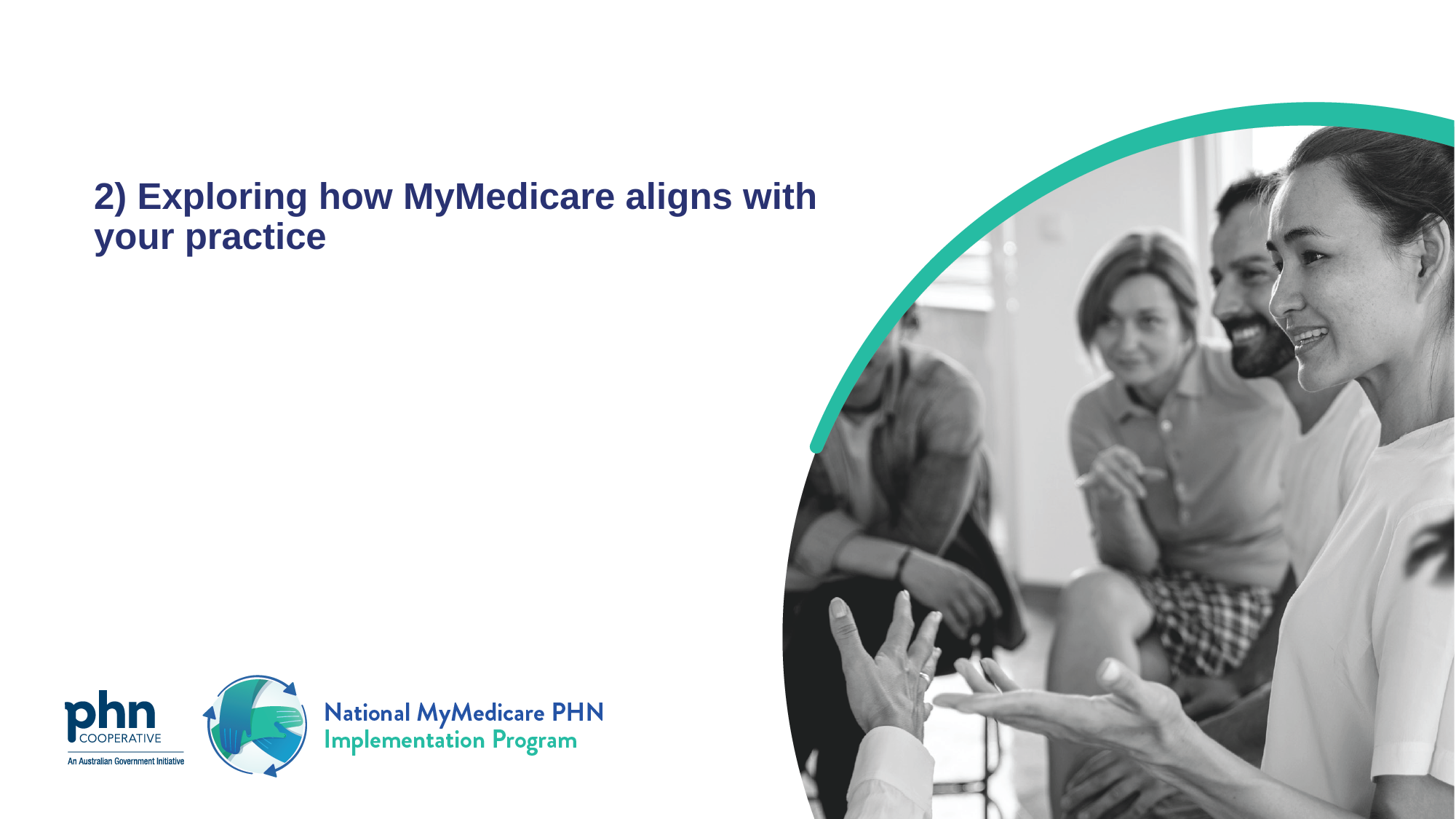

# 2) Exploring how MyMedicare aligns with your practice